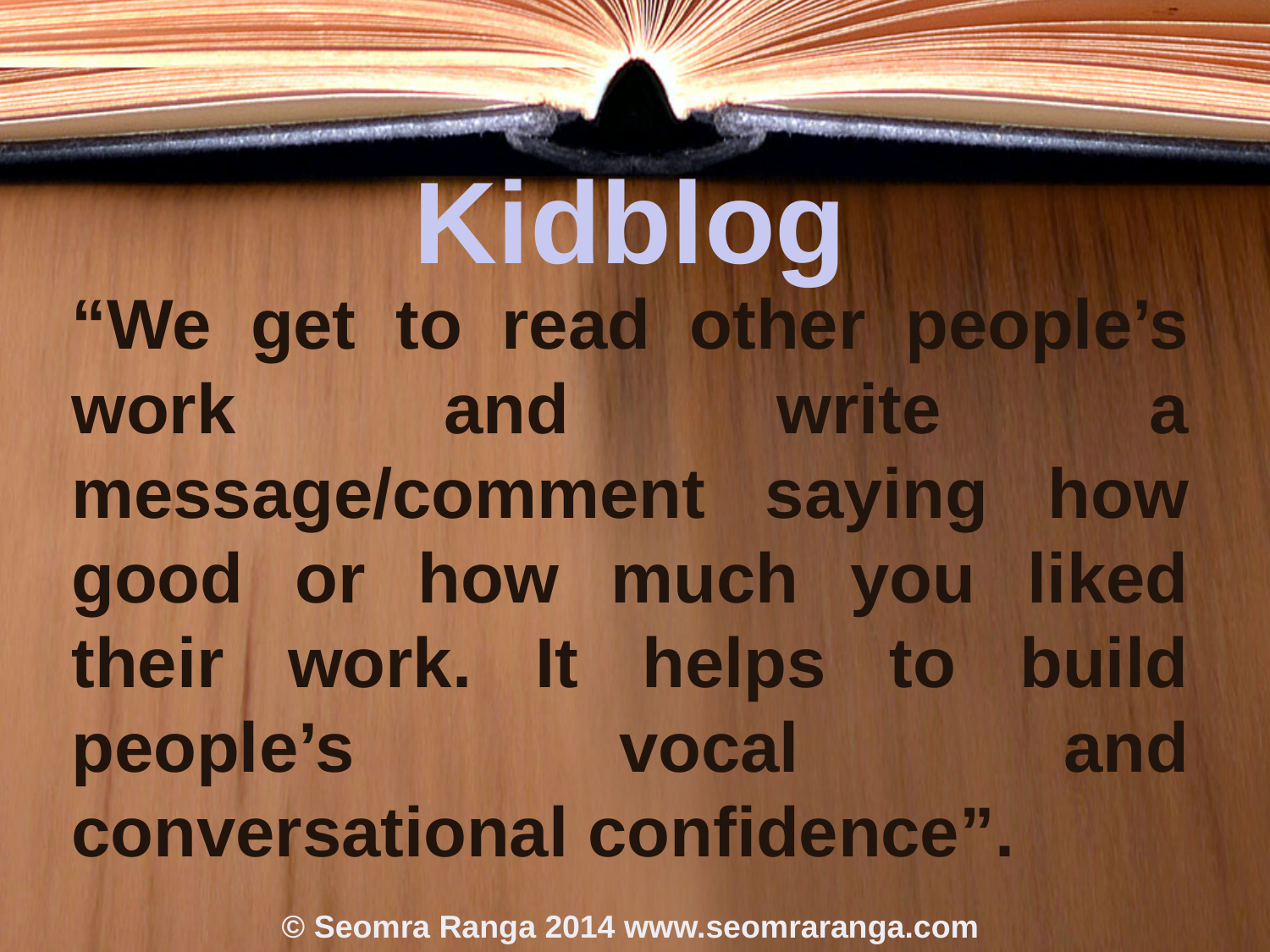

# Kidblog
“We get to read other people’s work and write a message/comment saying how good or how much you liked their work. It helps to build people’s vocal and conversational confidence”.
© Seomra Ranga 2014 www.seomraranga.com